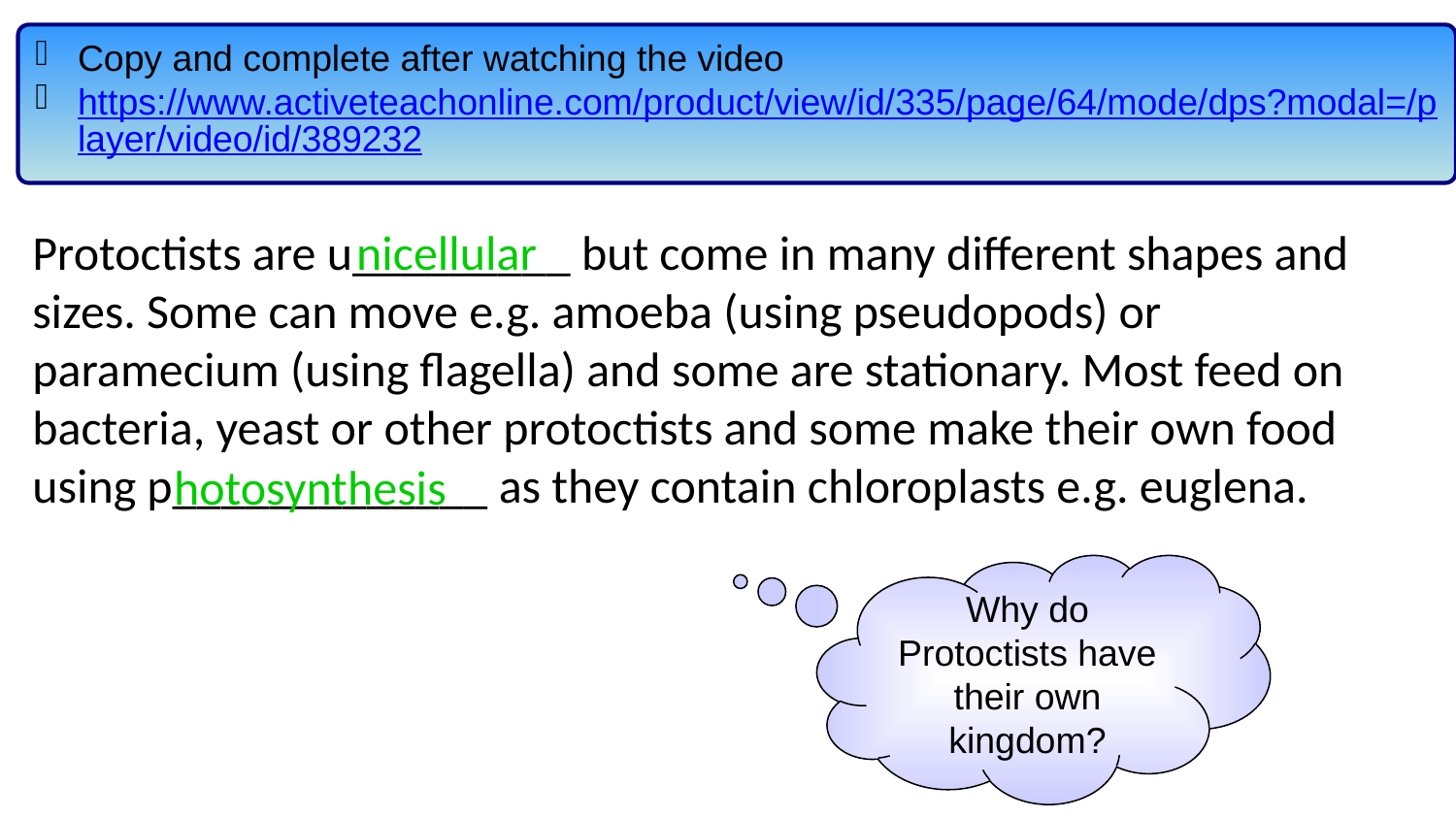

Copy and complete after watching the video
https://www.activeteachonline.com/product/view/id/335/page/64/mode/dps?modal=/player/video/id/389232
Protoctists are u_________ but come in many different shapes and sizes. Some can move e.g. amoeba (using pseudopods) or paramecium (using flagella) and some are stationary. Most feed on bacteria, yeast or other protoctists and some make their own food using p_____________ as they contain chloroplasts e.g. euglena.
nicellular
hotosynthesis
Why do Protoctists have their own kingdom?